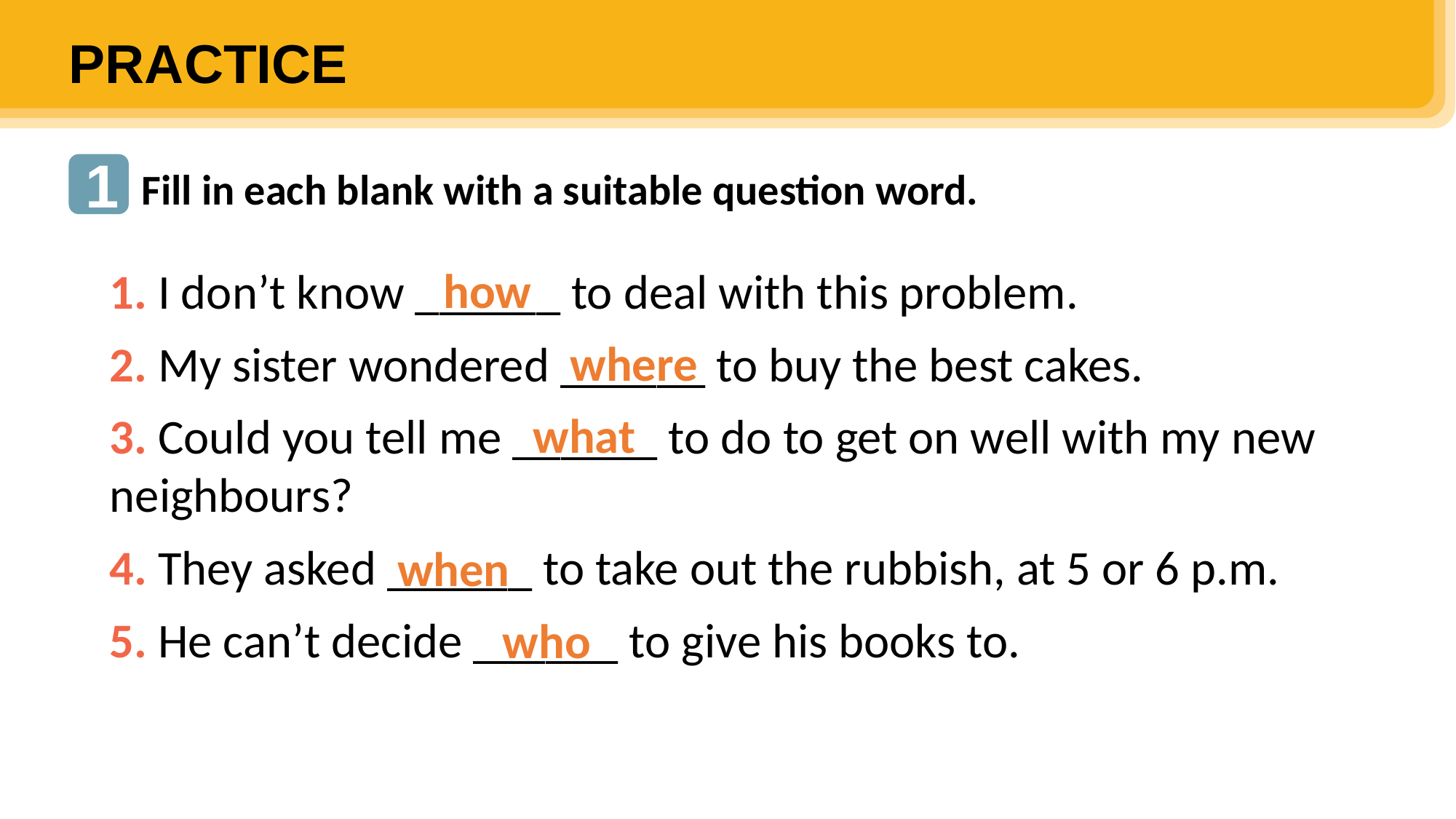

PRACTICE
1

Fill in each blank with a suitable question word.
1. I don’t know ______ to deal with this problem.

2. My sister wondered ______ to buy the best cakes.

3. Could you tell me ______ to do to get on well with my new neighbours?

4. They asked ______ to take out the rubbish, at 5 or 6 p.m.

5. He can’t decide ______ to give his books to.
how
where
what
when
who